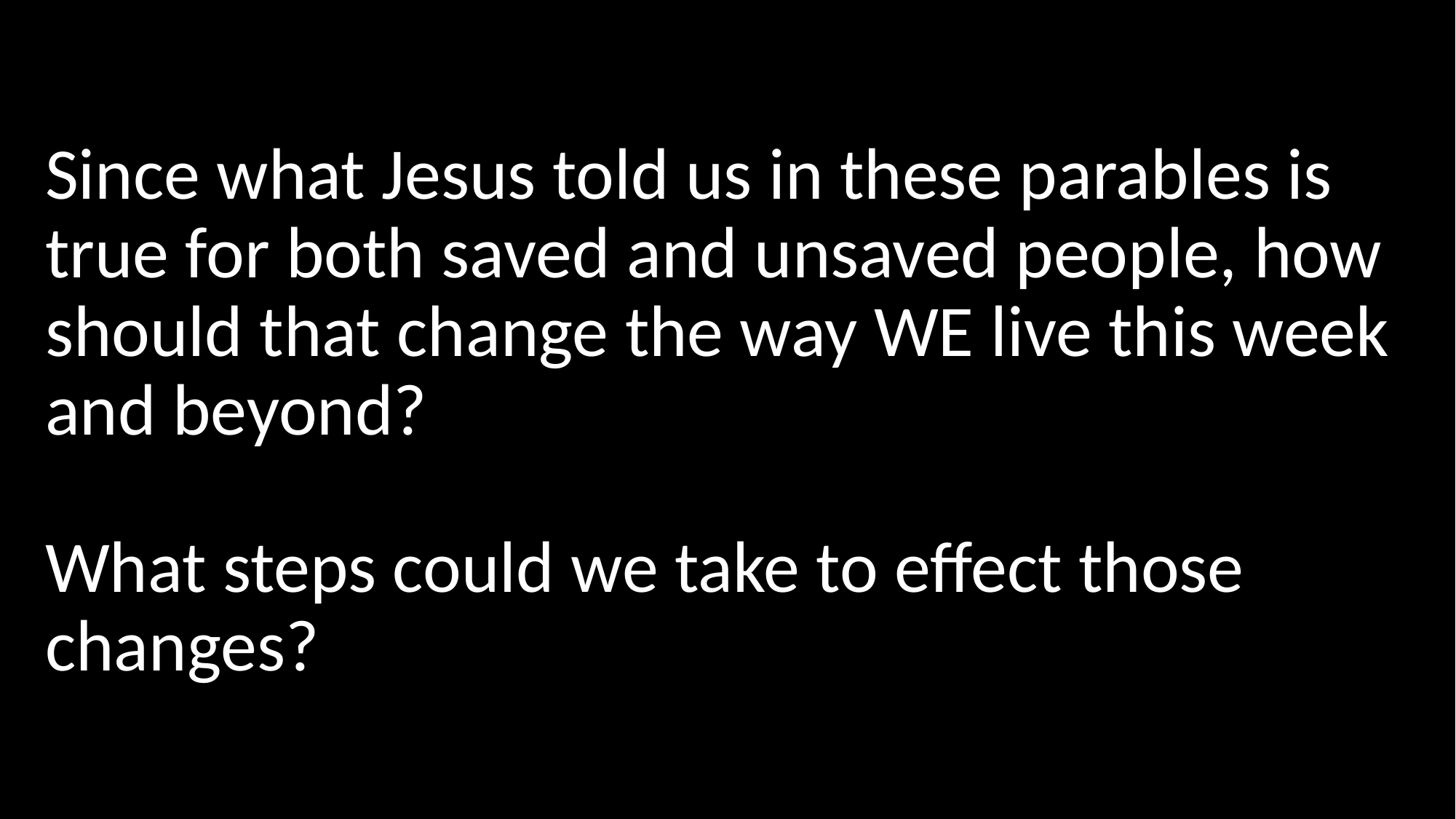

# Since what Jesus told us in these parables is true for both saved and unsaved people, how should that change the way WE live this week and beyond? What steps could we take to effect those changes?